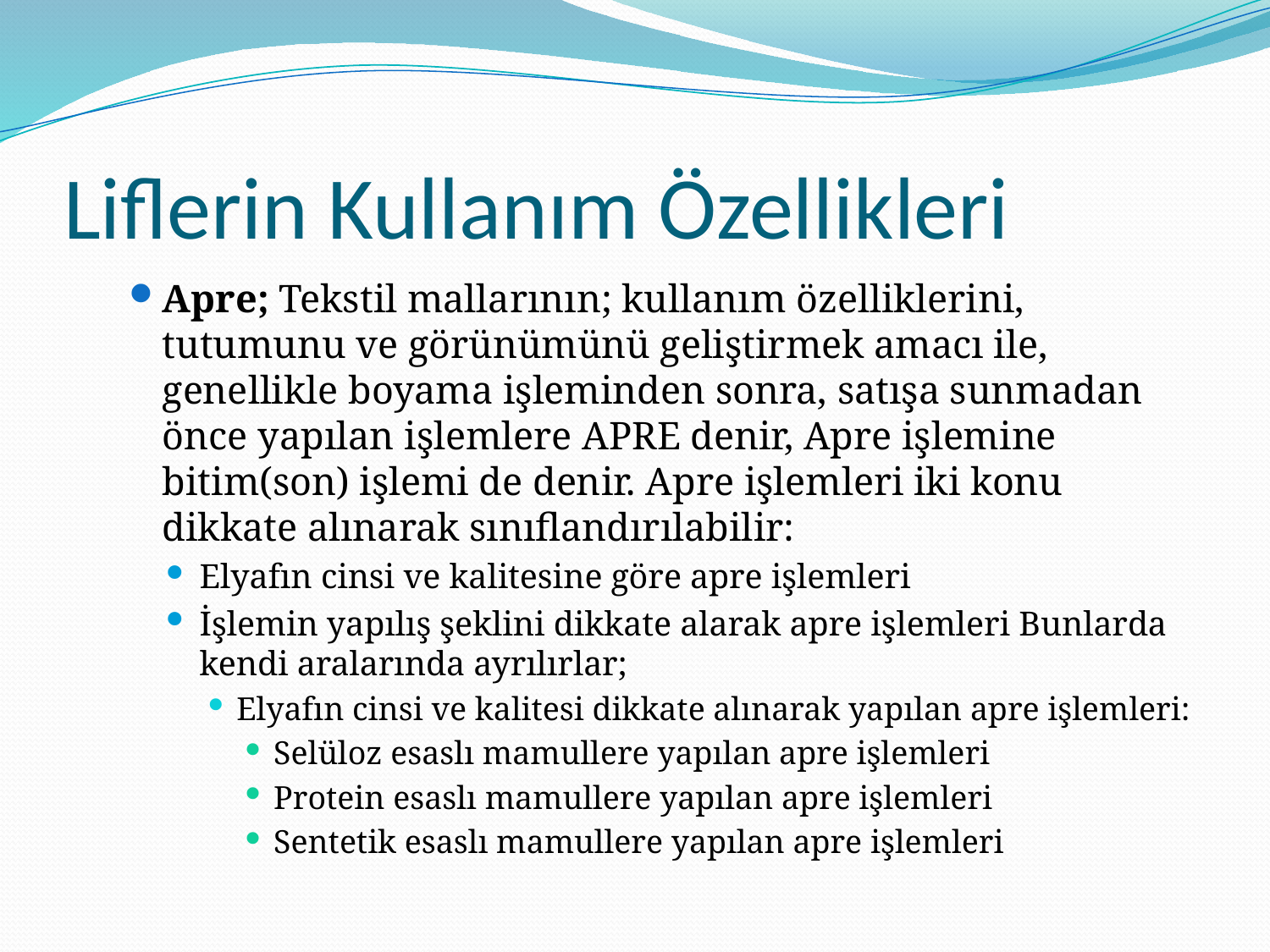

# Liflerin Kullanım Özellikleri
Apre; Tekstil mallarının; kullanım özelliklerini, tutumunu ve görünümünü geliştirmek amacı ile, genellikle boyama işleminden sonra, satışa sunmadan önce yapılan işlemlere APRE denir, Apre işlemine bitim(son) işlemi de denir. Apre işlemleri iki konu dikkate alınarak sınıflandırılabilir:
Elyafın cinsi ve kalitesine göre apre işlemleri
İşlemin yapılış şeklini dikkate alarak apre işlemleri Bunlarda kendi aralarında ayrılırlar;
Elyafın cinsi ve kalitesi dikkate alınarak yapılan apre işlemleri:
Selüloz esaslı mamullere yapılan apre işlemleri
Protein esaslı mamullere yapılan apre işlemleri
Sentetik esaslı mamullere yapılan apre işlemleri